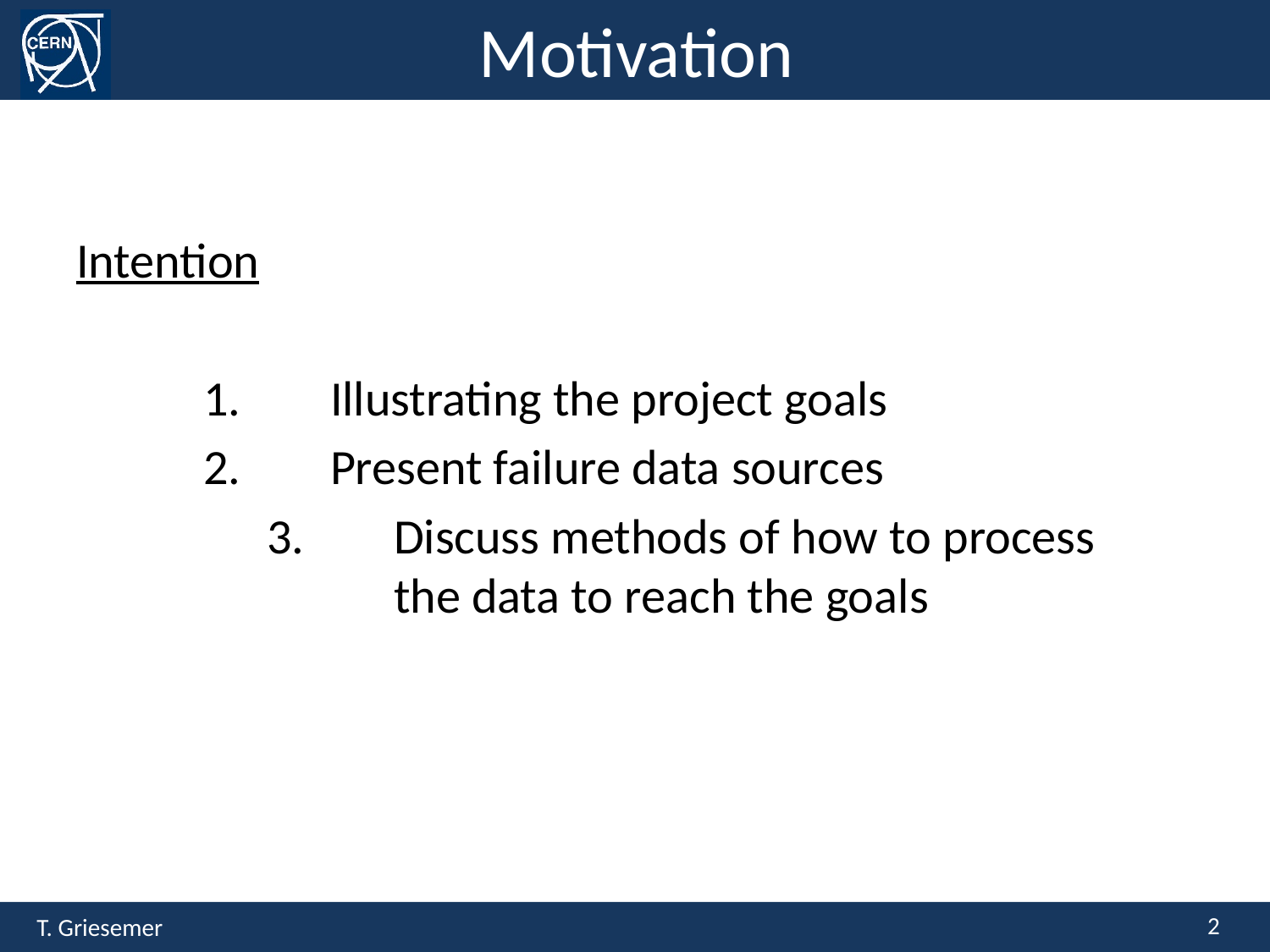

# Motivation
Intention

	1.	Illustrating the project goals
	2.	Present failure data sources
	3.	Discuss methods of how to process 			the data to reach the goals
2